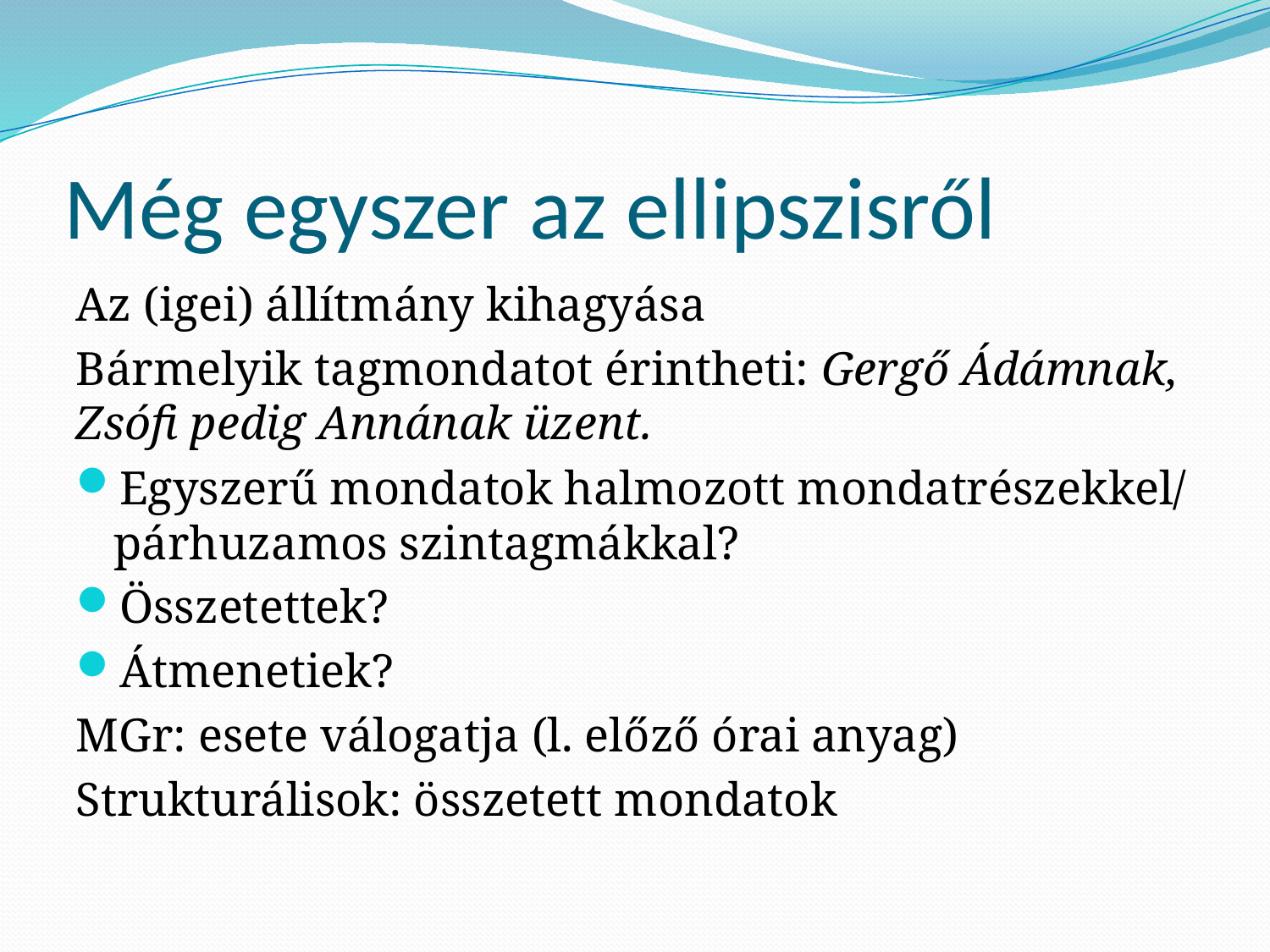

# Még egyszer az ellipszisről
Az (igei) állítmány kihagyása
Bármelyik tagmondatot érintheti: Gergő Ádámnak, Zsófi pedig Annának üzent.
Egyszerű mondatok halmozott mondatrészekkel/ párhuzamos szintagmákkal?
Összetettek?
Átmenetiek?
MGr: esete válogatja (l. előző órai anyag)
Strukturálisok: összetett mondatok